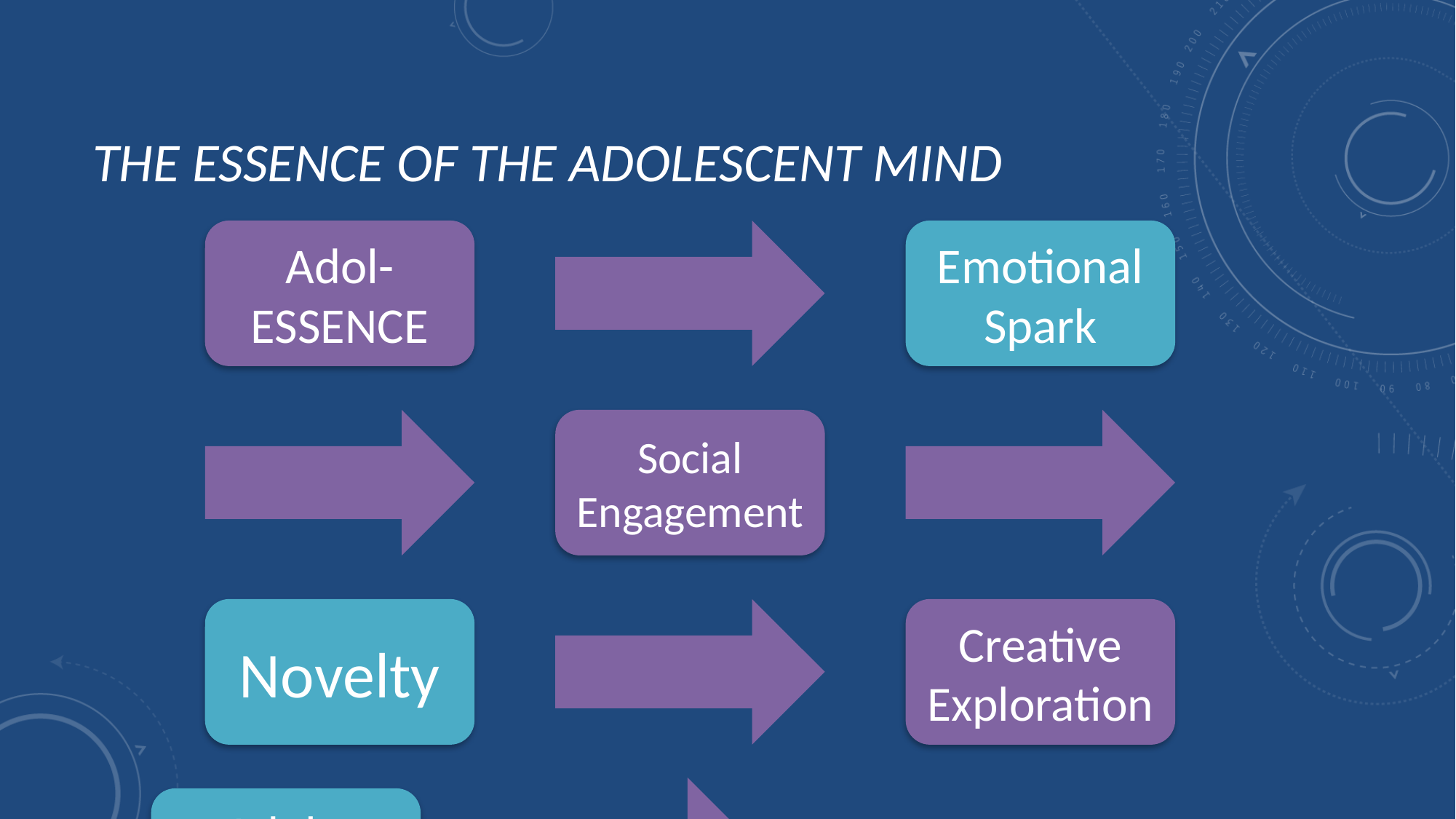

# The Essence of the adolescent mind
Adol-ESSENCE
Emotional Spark
Social Engagement
Novelty
Creative Exploration